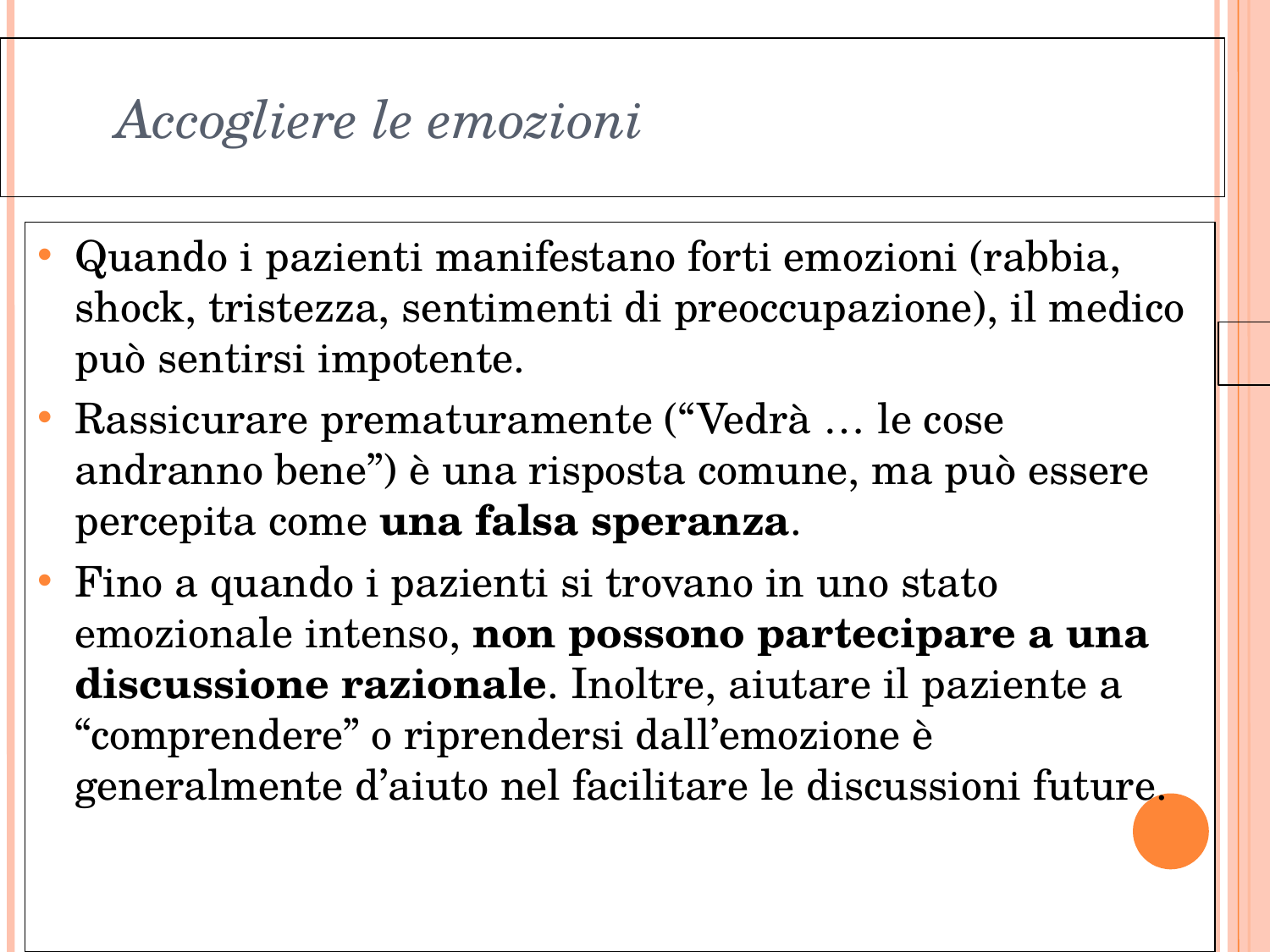

Accogliere le emozioni
Quando i pazienti manifestano forti emozioni (rabbia, shock, tristezza, sentimenti di preoccupazione), il medico può sentirsi impotente.
Rassicurare prematuramente (“Vedrà … le cose andranno bene”) è una risposta comune, ma può essere percepita come una falsa speranza.
Fino a quando i pazienti si trovano in uno stato emozionale intenso, non possono partecipare a una discussione razionale. Inoltre, aiutare il paziente a “comprendere” o riprendersi dall’emozione è generalmente d’aiuto nel facilitare le discussioni future.